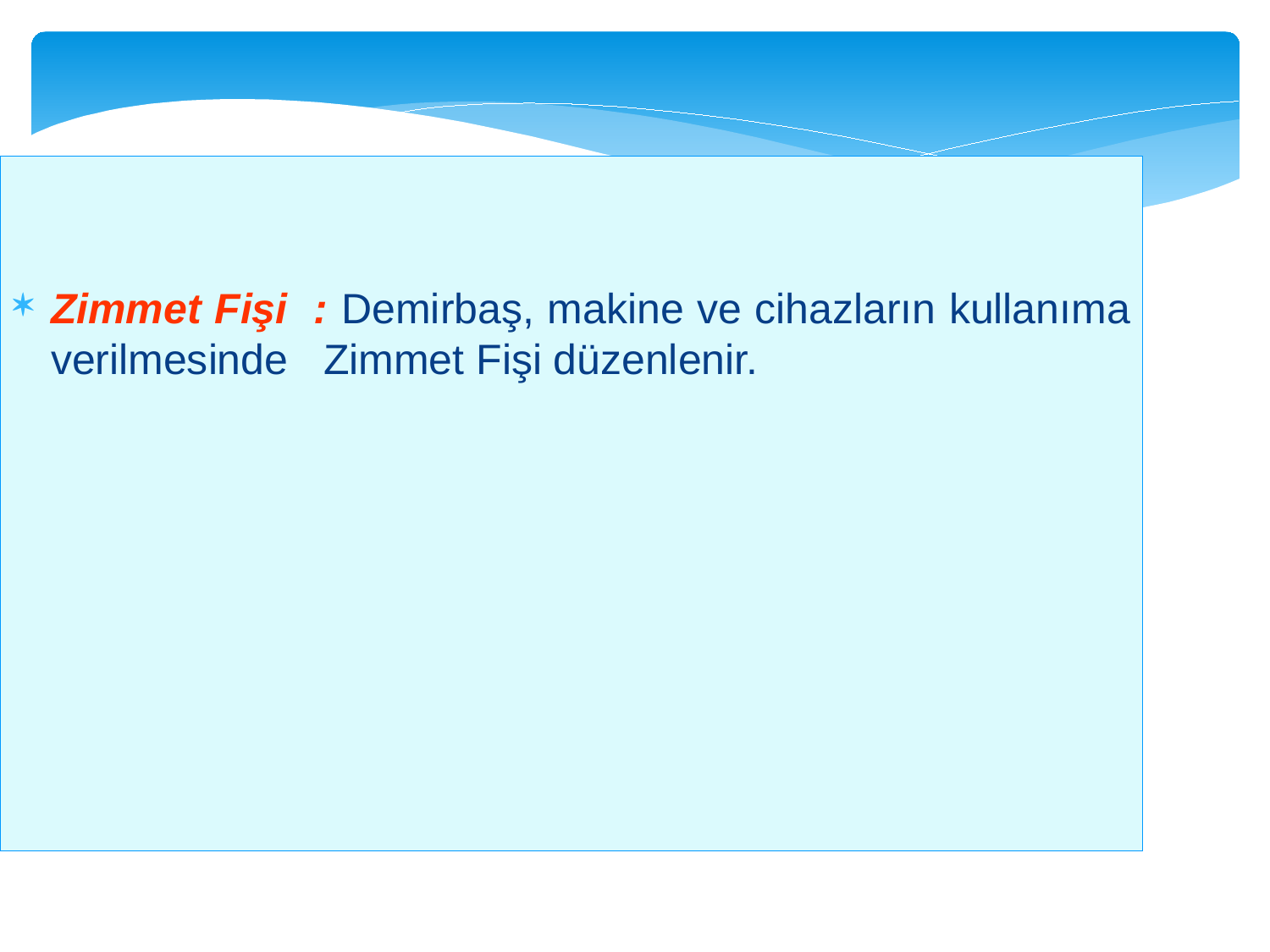

Zimmet Fişi  : Demirbaş, makine ve cihazların kullanıma verilmesinde   Zimmet Fişi düzenlenir.